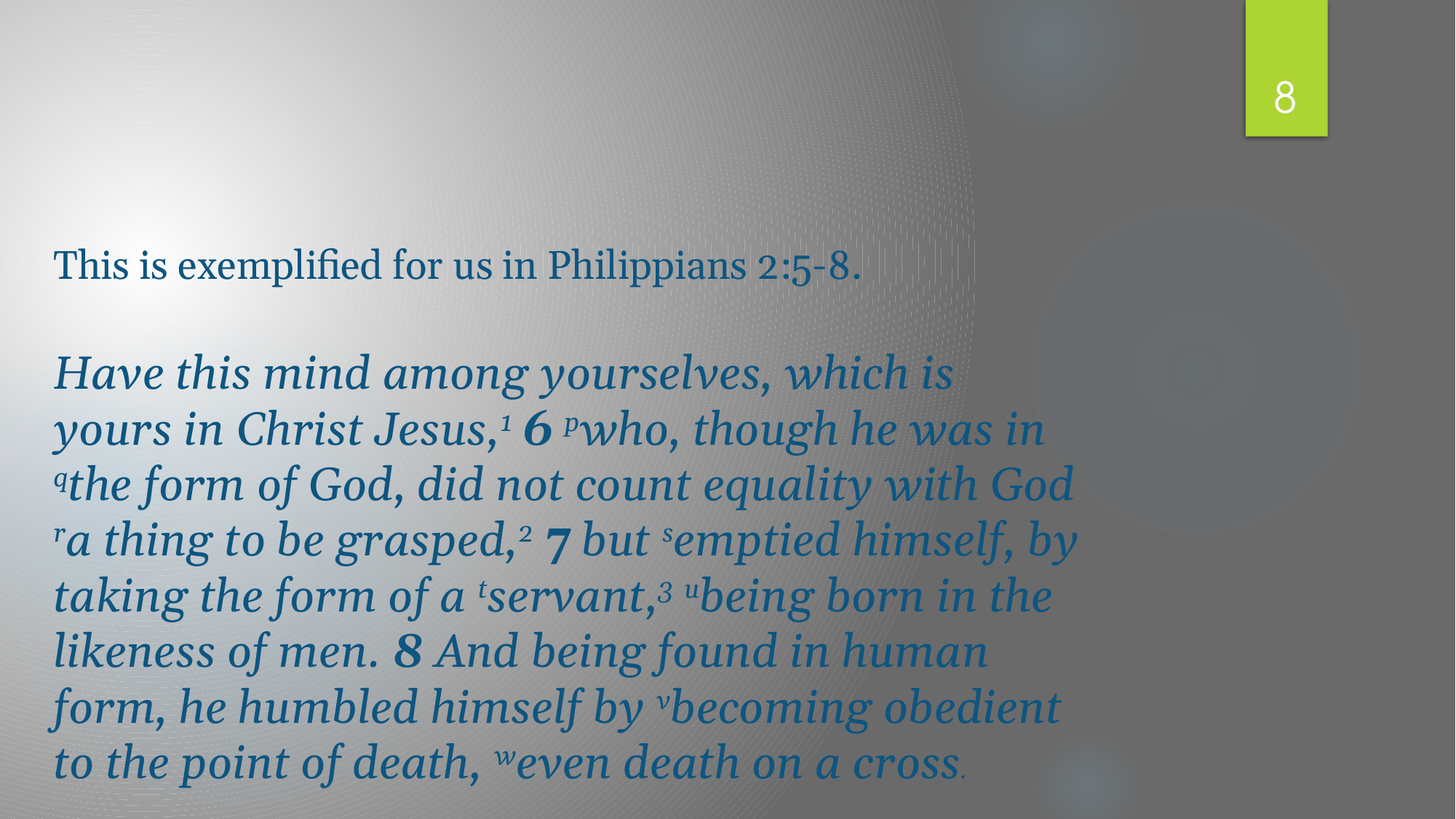

8
# This is exemplified for us in Philippians 2:5-8.   Have this mind among yourselves, which is yours in Christ Jesus,1 6 pwho, though he was in qthe form of God, did not count equality with God ra thing to be grasped,2 7 but semptied himself, by taking the form of a tservant,3 ubeing born in the likeness of men. 8 And being found in human form, he humbled himself by vbecoming obedient to the point of death, weven death on a cross.